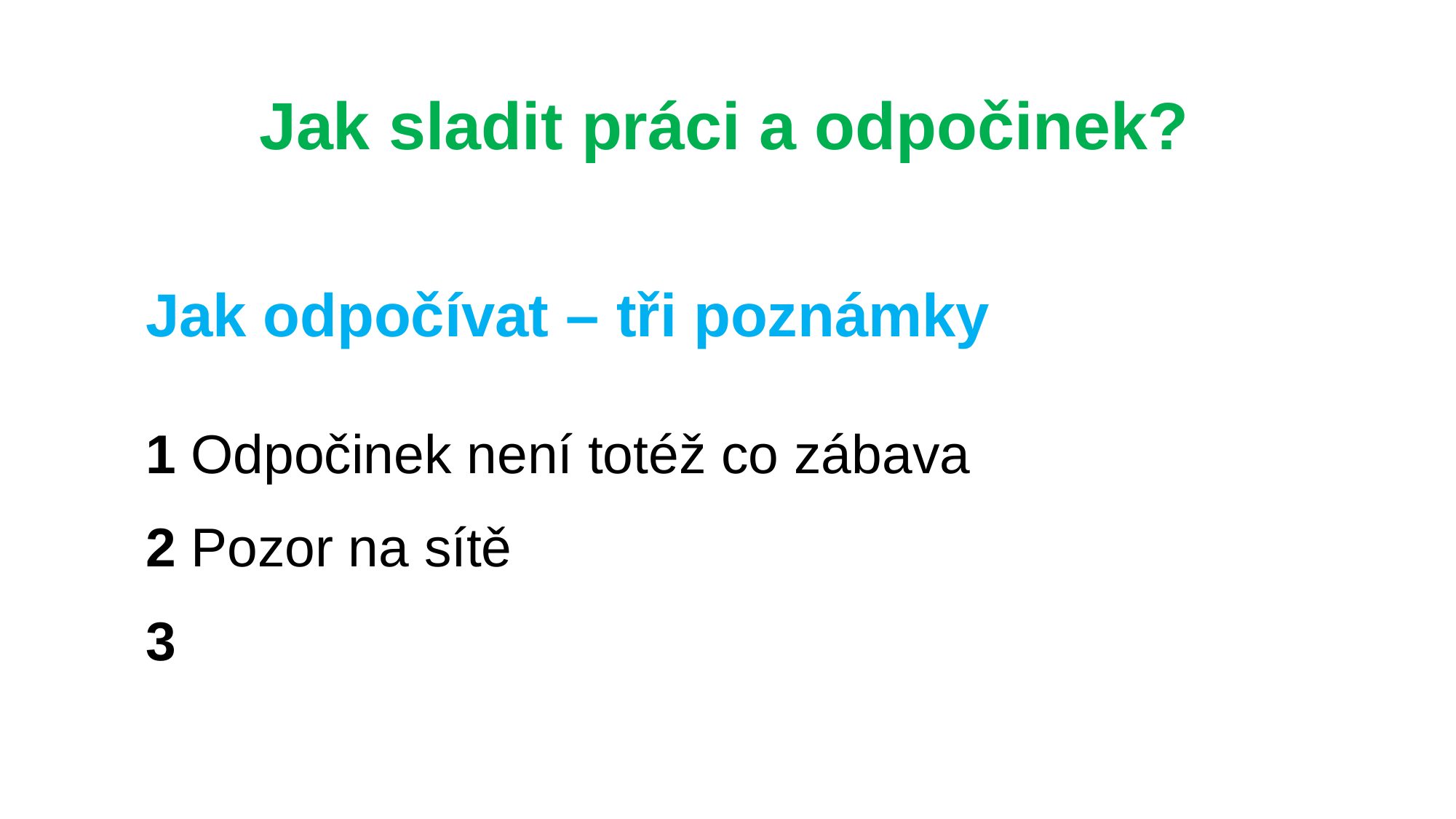

# Jak sladit práci a odpočinek?

Jak odpočívat – tři poznámky

1 Odpočinek není totéž co zábava

2 Pozor na sítě

3